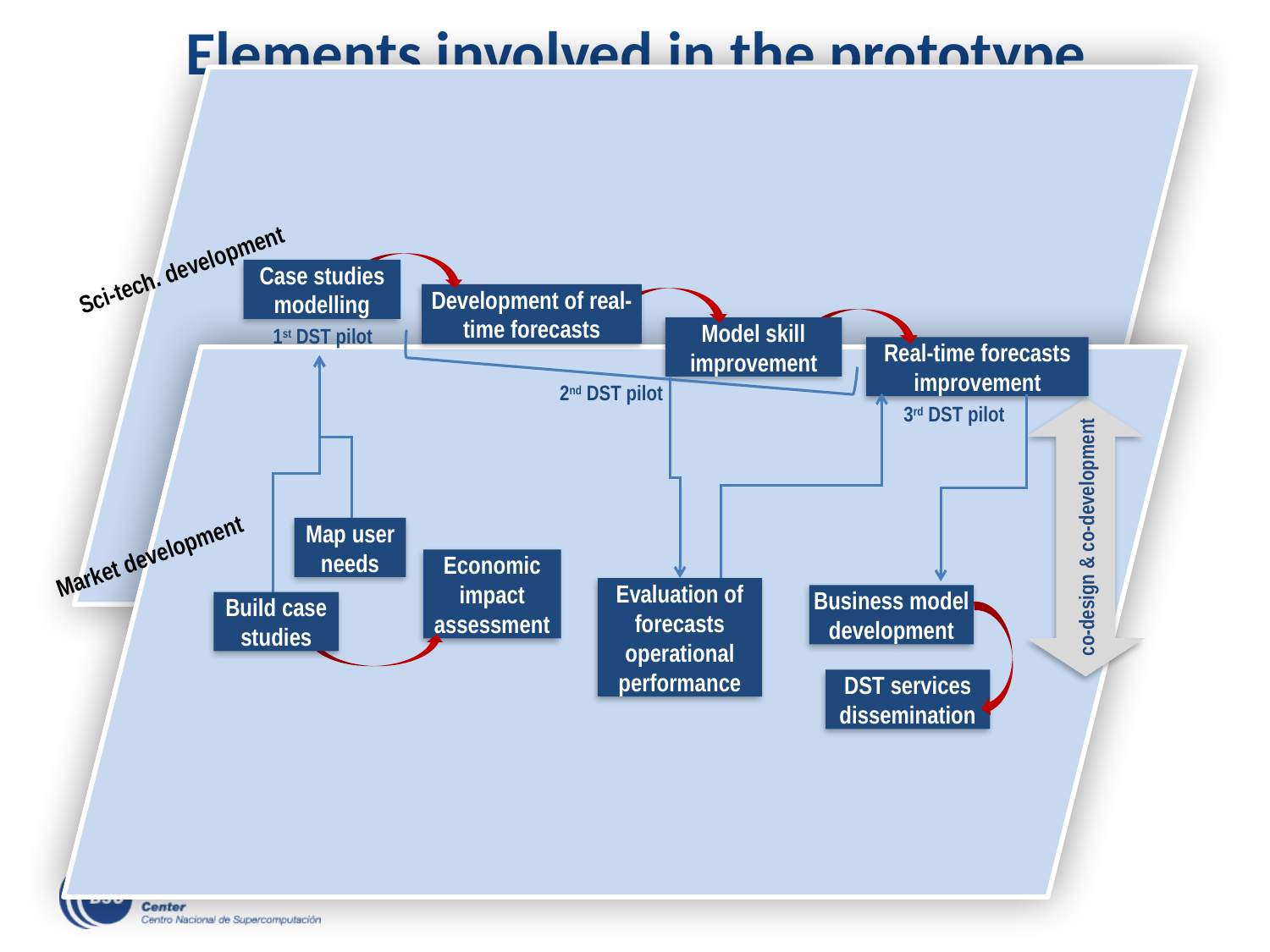

# Elements involved in the prototype development

Sci-tech. development

Case studies modelling
Development of real-time forecasts

1st DST pilot
Model skill improvement
Real-time forecasts improvement

2nd DST pilot
3rd DST pilot
co-design & co-development
Map user needs
Market development
Economic impact assessment
Evaluation of forecasts operational performance

Business model development
Build case studies

DST services dissemination